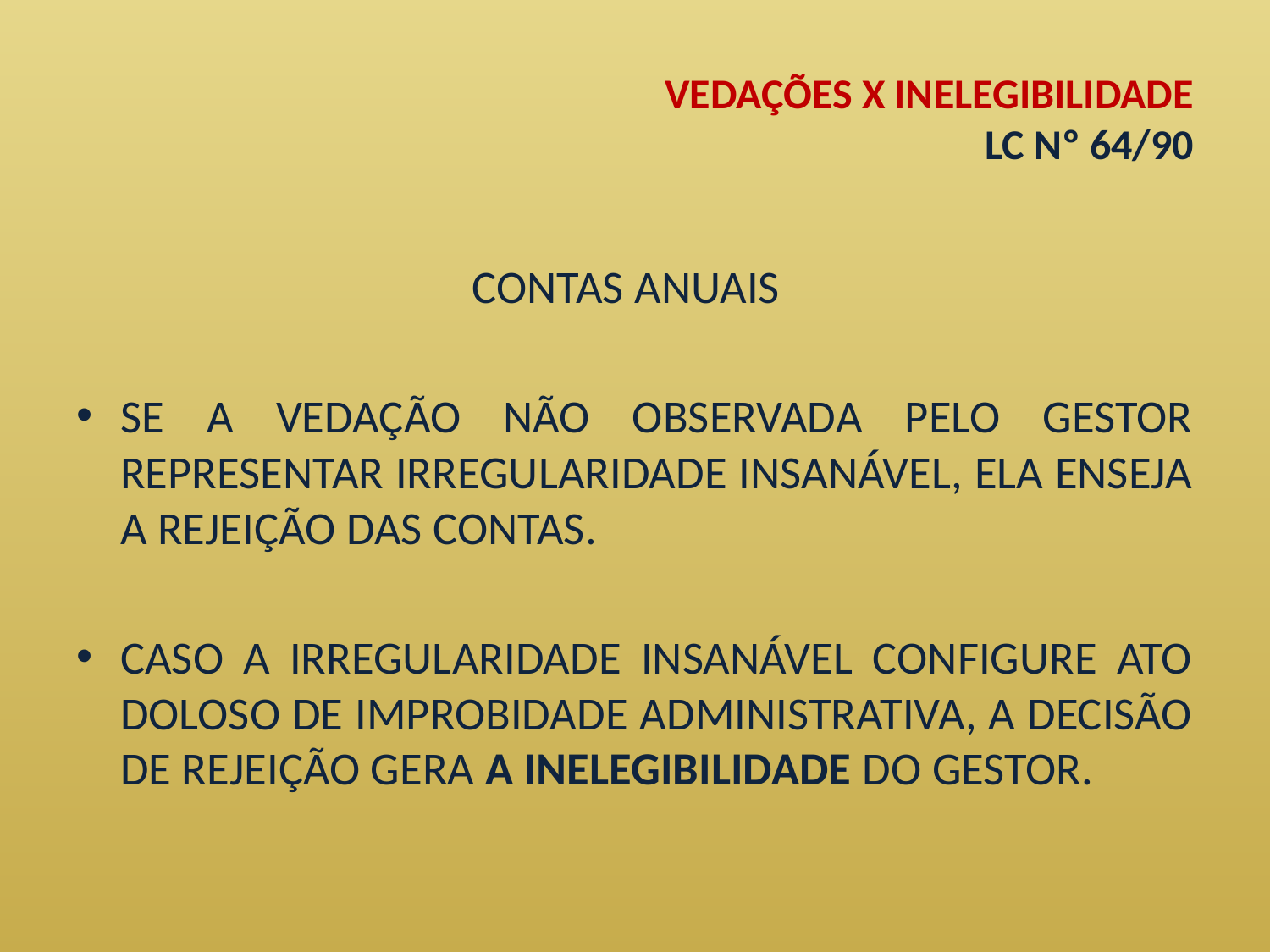

# VEDAÇÕES X INELEGIBILIDADE LC Nº 64/90

CONTAS ANUAIS

SE A VEDAÇÃO NÃO OBSERVADA PELO GESTOR REPRESENTAR IRREGULARIDADE INSANÁVEL, ELA ENSEJA A REJEIÇÃO DAS CONTAS.

CASO A IRREGULARIDADE INSANÁVEL CONFIGURE ATO DOLOSO DE IMPROBIDADE ADMINISTRATIVA, A DECISÃO DE REJEIÇÃO GERA A INELEGIBILIDADE DO GESTOR.